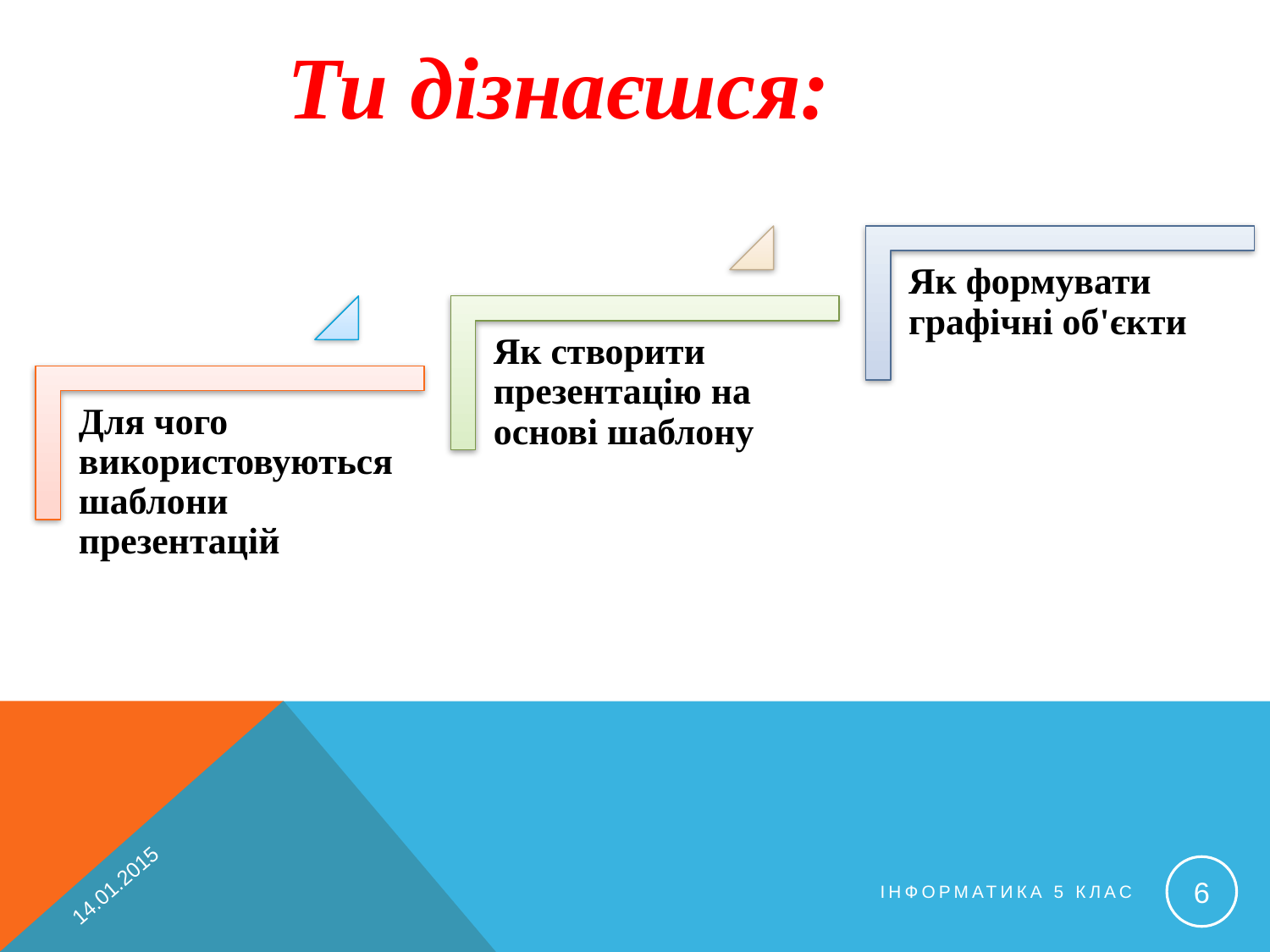

Ти дізнаєшся:
Для чого використовуються шаблони презентацій
Як створити презентацію на основі шаблону
Як формувати графічні об'єкти
14.01.2015
6
Інформатика 5 клас